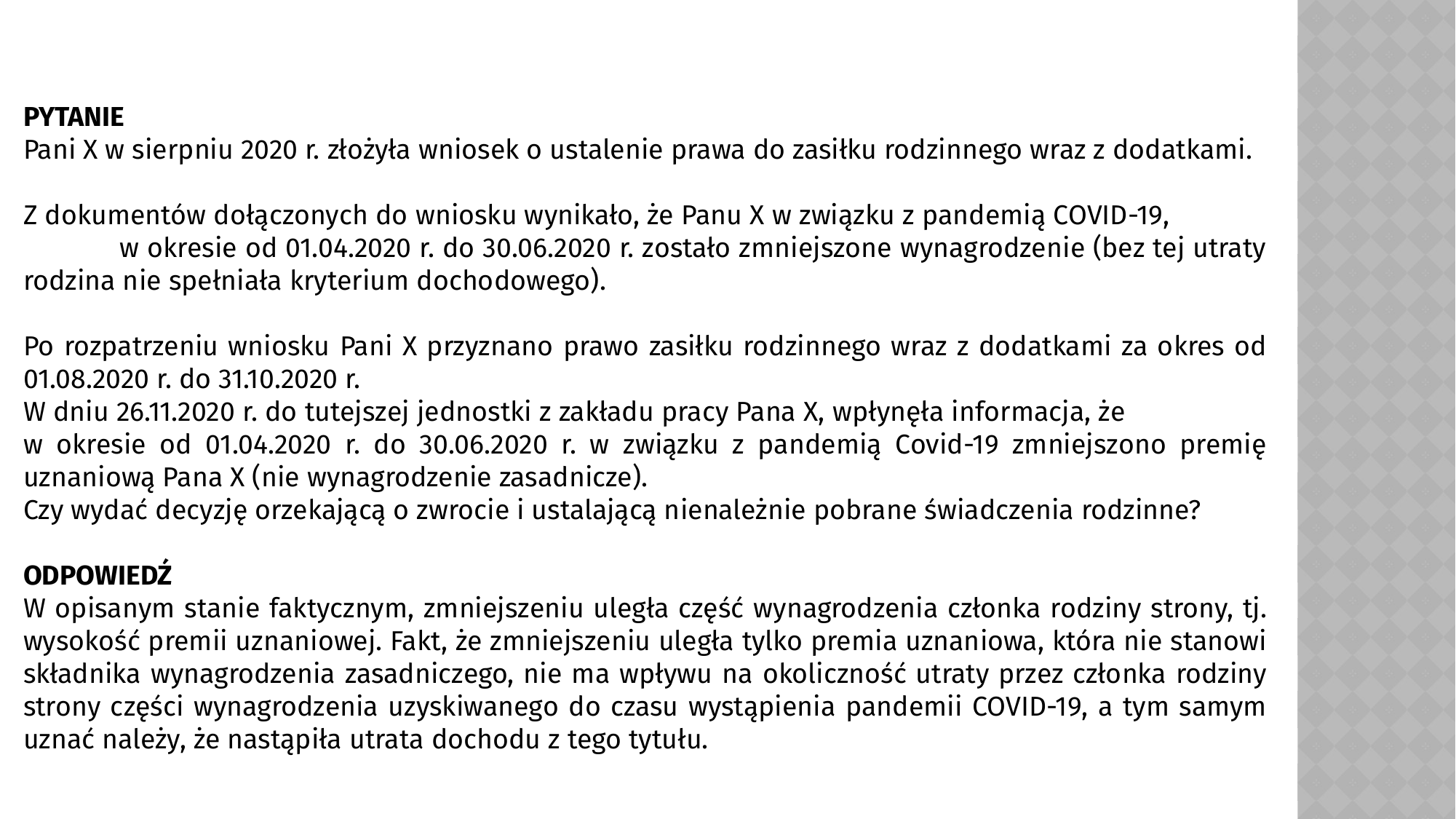

PYTANIE
Pani X w sierpniu 2020 r. złożyła wniosek o ustalenie prawa do zasiłku rodzinnego wraz z dodatkami.

Z dokumentów dołączonych do wniosku wynikało, że Panu X w związku z pandemią COVID-19,                          w okresie od 01.04.2020 r. do 30.06.2020 r. zostało zmniejszone wynagrodzenie (bez tej utraty rodzina nie spełniała kryterium dochodowego).

Po rozpatrzeniu wniosku Pani X przyznano prawo zasiłku rodzinnego wraz z dodatkami za okres od 01.08.2020 r. do 31.10.2020 r.
W dniu 26.11.2020 r. do tutejszej jednostki z zakładu pracy Pana X, wpłynęła informacja, że                    w okresie od 01.04.2020 r. do 30.06.2020 r. w związku z pandemią Covid-19 zmniejszono premię uznaniową Pana X (nie wynagrodzenie zasadnicze).
Czy wydać decyzję orzekającą o zwrocie i ustalającą nienależnie pobrane świadczenia rodzinne?

ODPOWIEDŹ
W opisanym stanie faktycznym, zmniejszeniu uległa część wynagrodzenia członka rodziny strony, tj. wysokość premii uznaniowej. Fakt, że zmniejszeniu uległa tylko premia uznaniowa, która nie stanowi składnika wynagrodzenia zasadniczego, nie ma wpływu na okoliczność utraty przez członka rodziny strony części wynagrodzenia uzyskiwanego do czasu wystąpienia pandemii COVID-19, a tym samym uznać należy, że nastąpiła utrata dochodu z tego tytułu.